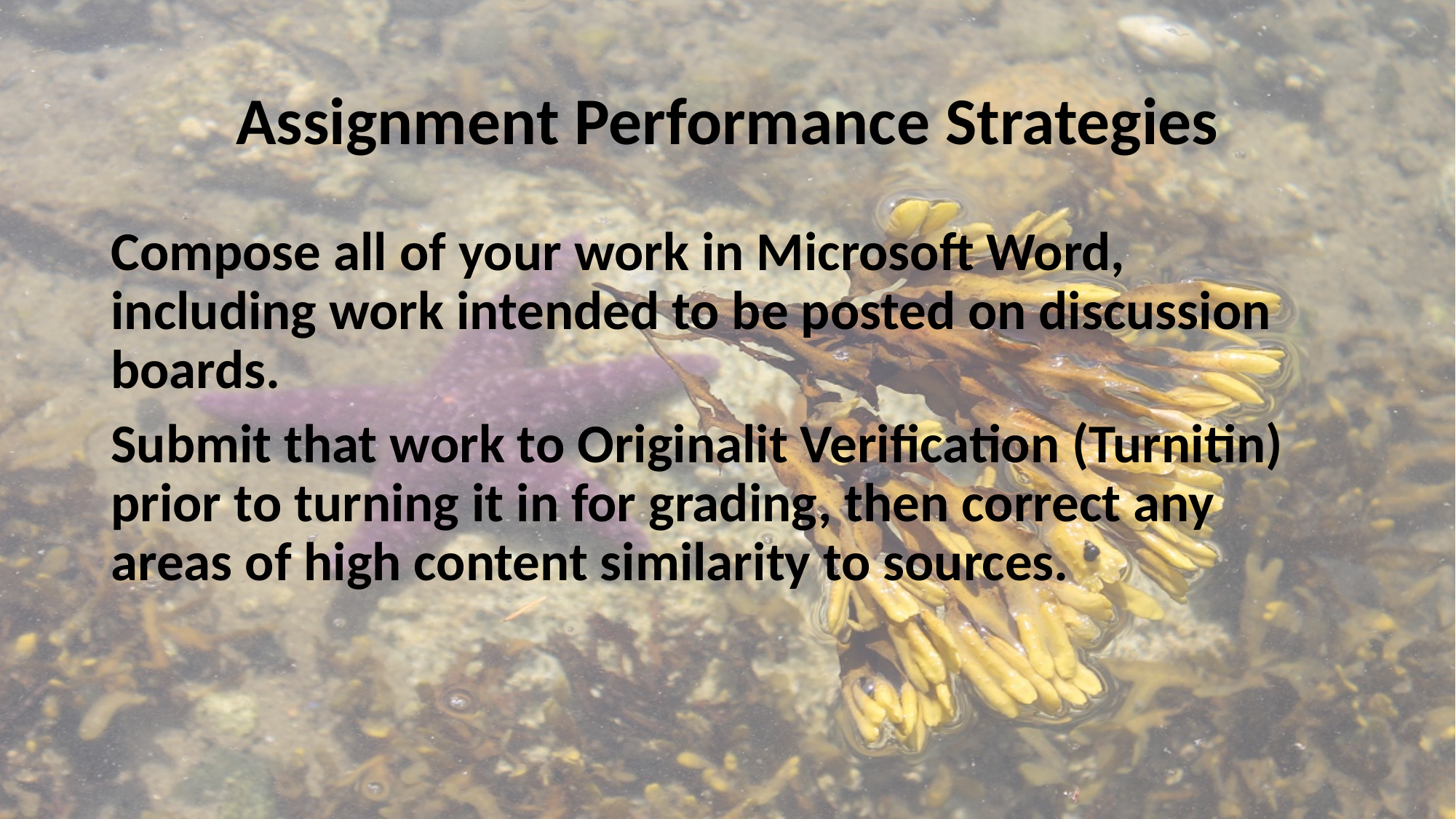

# Assignment Performance Strategies
Compose all of your work in Microsoft Word, including work intended to be posted on discussion boards.
Submit that work to Originalit Verification (Turnitin) prior to turning it in for grading, then correct any areas of high content similarity to sources.